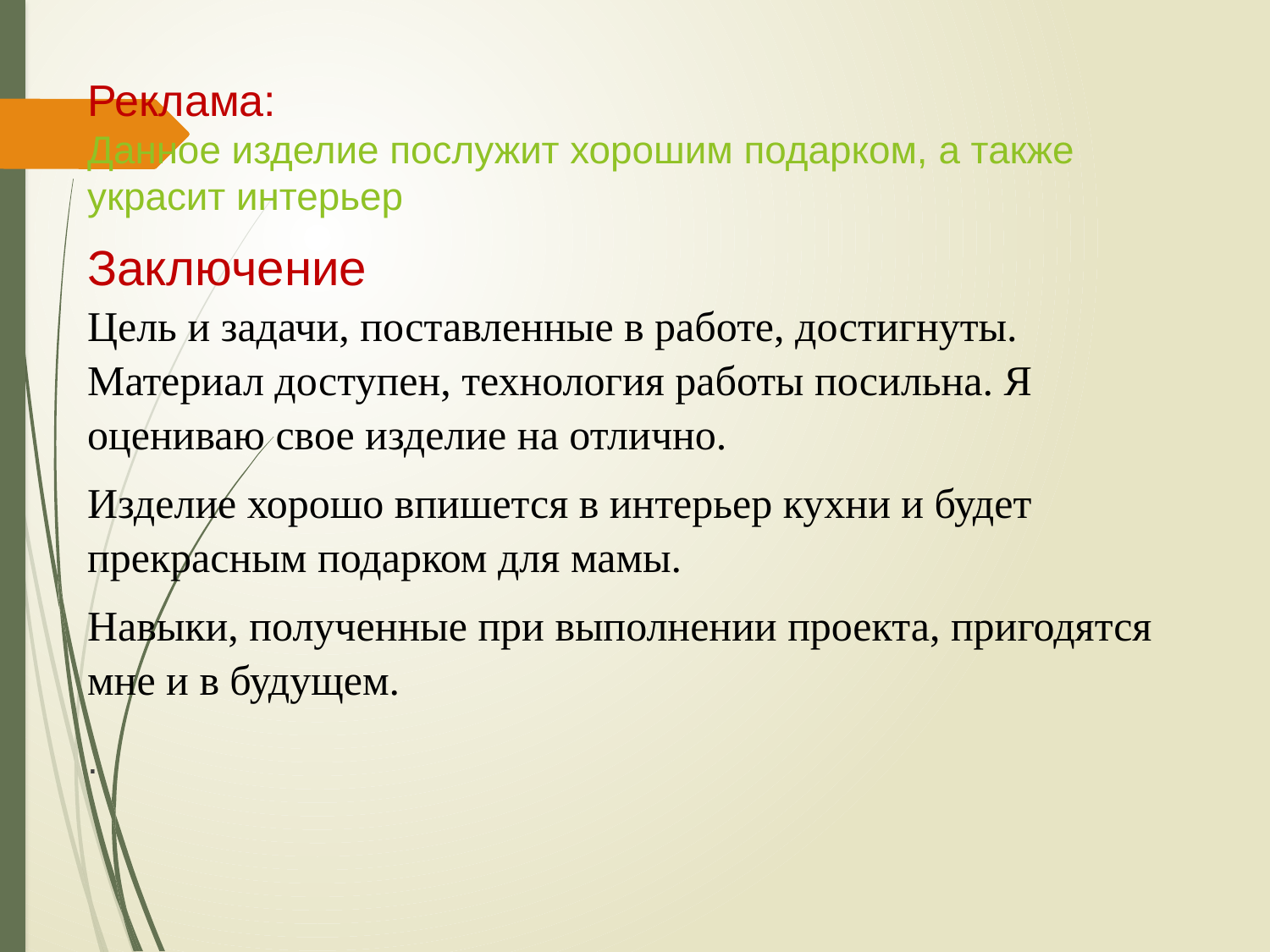

Реклама:
Данное изделие послужит хорошим подарком, а также украсит интерьер
Заключение
Цель и задачи, поставленные в работе, достигнуты. Материал доступен, технология работы посильна. Я оцениваю свое изделие на отлично.
Изделие хорошо впишется в интерьер кухни и будет прекрасным подарком для мамы.
Навыки, полученные при выполнении проекта, пригодятся мне и в будущем.
.